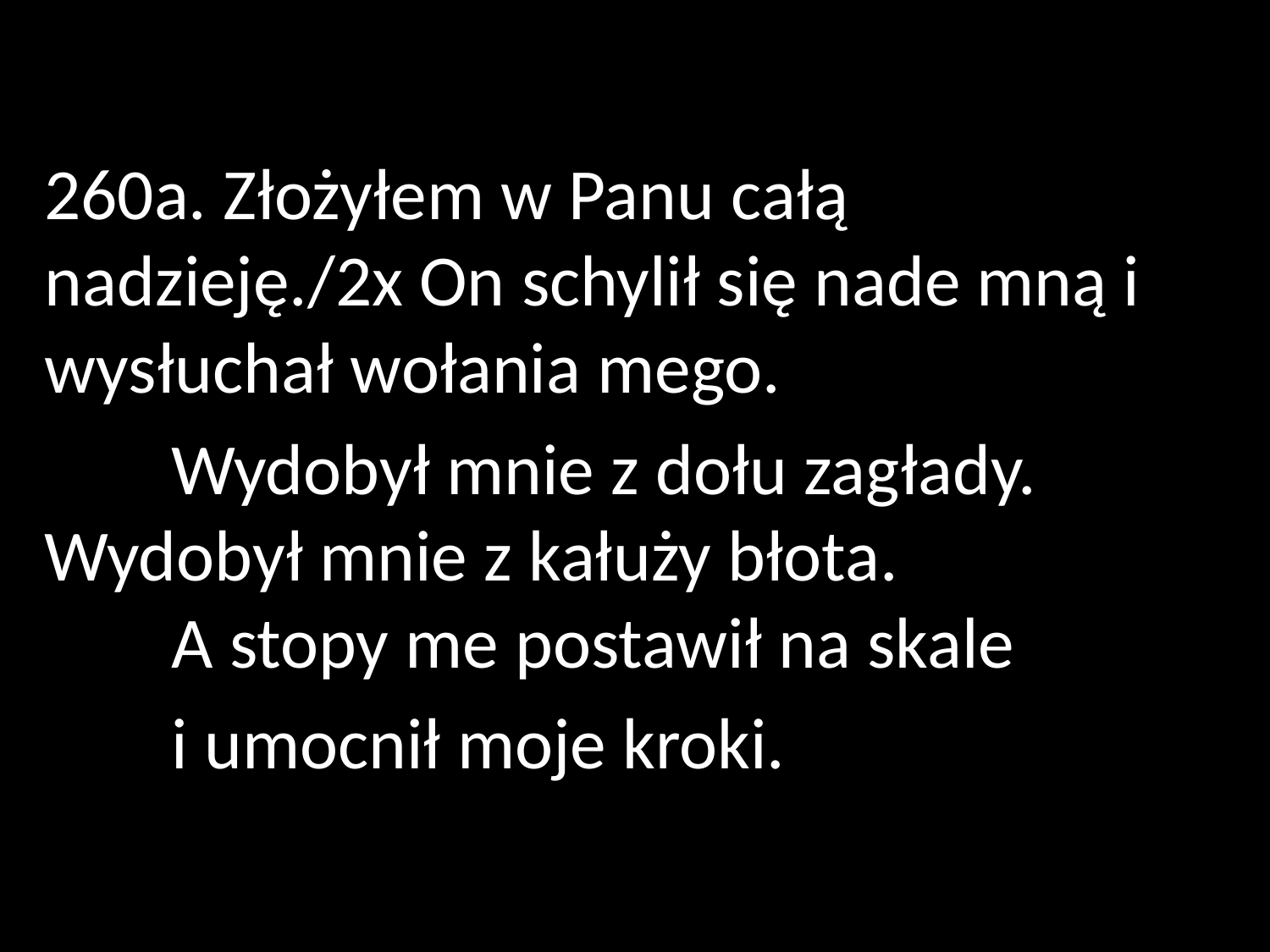

260a. Złożyłem w Panu całą nadzieję./2x On schylił się nade mną i wysłuchał wołania mego.
	Wydobył mnie z dołu zagłady. 	Wydobył mnie z kałuży błota.
	A stopy me postawił na skale
	i umocnił moje kroki.